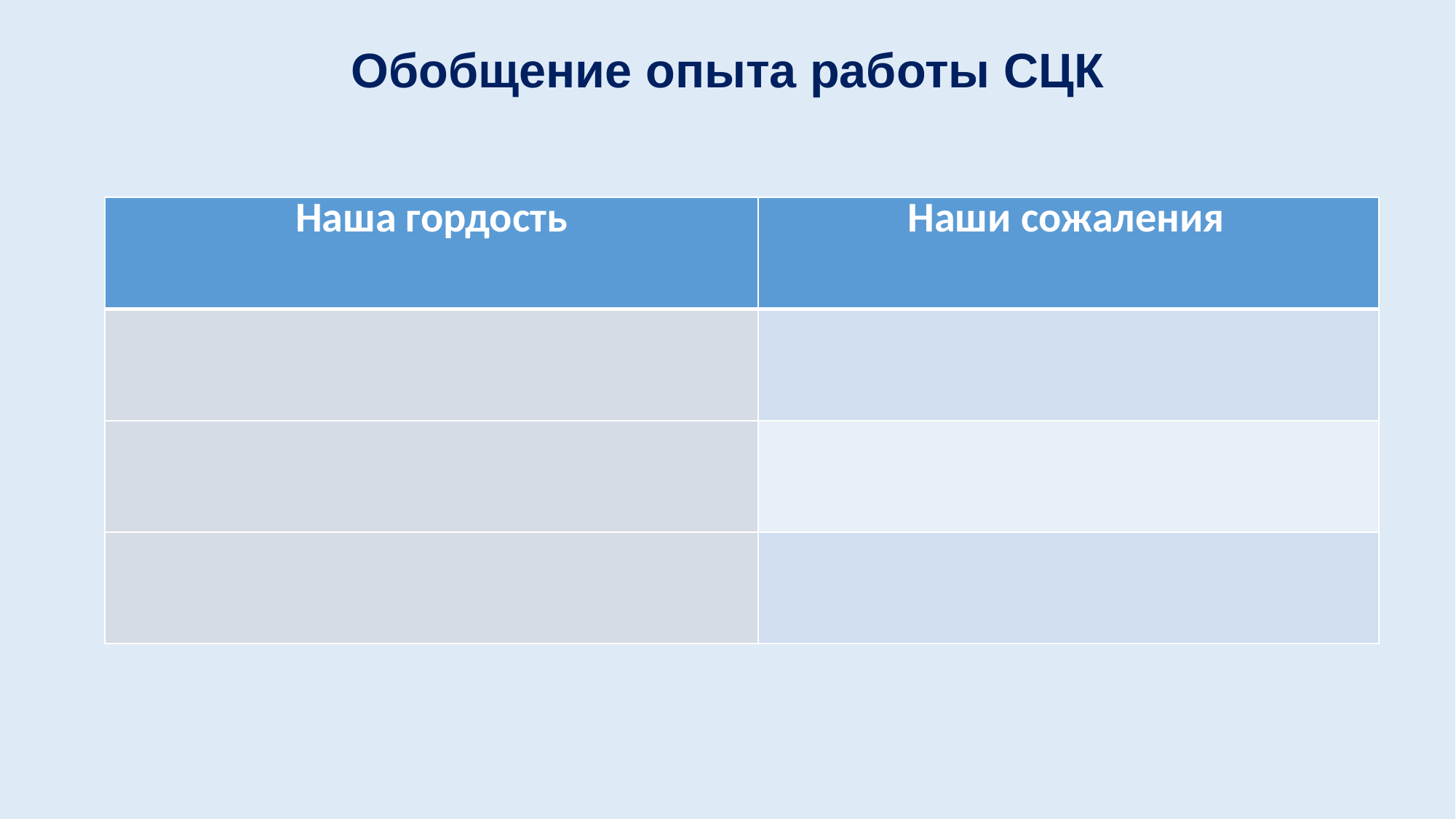

Обобщение опыта работы СЦК

| Наша гордость | Наши сожаления |
| --- | --- |
|  |  |
|  |  |
|  |  |